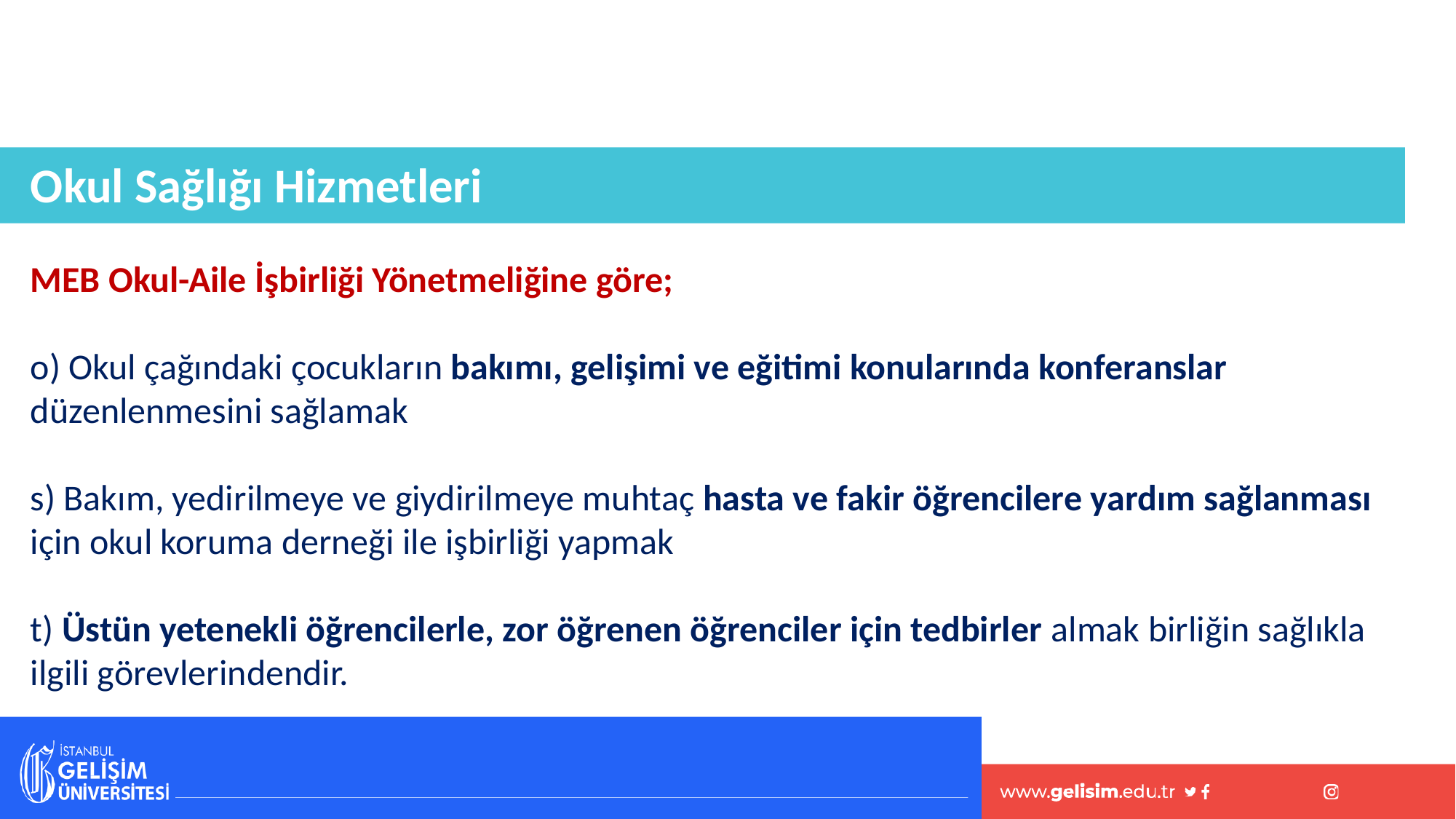

Okul Sağlığı Hizmetleri

MEB Okul-Aile İşbirliği Yönetmeliğine göre;

o) Okul çağındaki çocukların bakımı, gelişimi ve eğitimi konularında konferanslar düzenlenmesini sağlamak

s) Bakım, yedirilmeye ve giydirilmeye muhtaç hasta ve fakir öğrencilere yardım sağlanması için okul koruma derneği ile işbirliği yapmak

t) Üstün yetenekli öğrencilerle, zor öğrenen öğrenciler için tedbirler almak birliğin sağlıkla ilgili görevlerindendir.
#

71